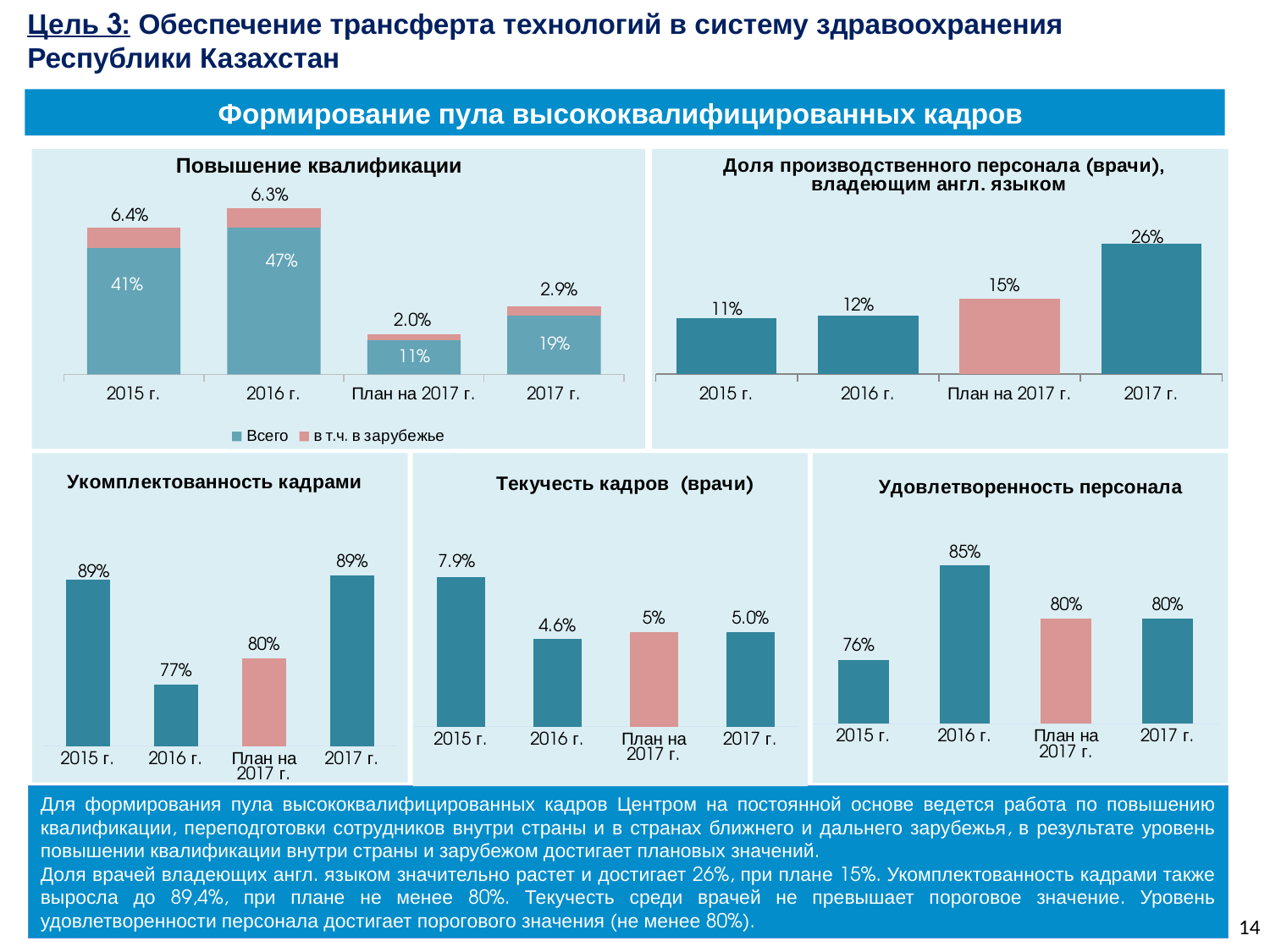

Цель 3: Обеспечение трансферта технологий в систему здравоохранения Республики Казахстан
Формирование пула высококвалифицированных кадров
Повышение квалификации

### Chart

| Category | Всего | в т.ч. в зарубежье |
|---|---|---|
| 2015 г. | 0.409 | 0.064 |
| 2016 г. | 0.474 | 0.063 |
| План на 2017 г. | 0.11 | 0.02 |
| 2017 г. | 0.19 | 0.029 |

### Chart

| Category | Врачи |
|---|---|
| 2015 г. | 0.112 |
| 2016 г. | 0.116 |
| План на 2017 г. | 0.15 |
| 2017 г. | 0.26 |

### Chart

| Category | Ряд 1 |
|---|---|
| 2015 г. | 0.889 |
| 2016 г. | 0.77 |
| План на 2017 г. | 0.8 |
| 2017 г. | 0.894 |

### Chart

| Category | Продажи |
|---|---|
| 2015 г. | 0.079 |
| 2016 г. | 0.046 |
| План на 2017 г. | 0.05 |
| 2017 г. | 0.05 |

### Chart

| Category | Продажи |
|---|---|
| 2015 г. | 0.76 |
| 2016 г. | 0.85 |
| План на 2017 г. | 0.8 |
| 2017 г. | 0.8 |
Для формирования пула высококвалифицированных кадров Центром на постоянной основе ведется работа по повышению квалификации, переподготовки сотрудников внутри страны и в странах ближнего и дальнего зарубежья, в результате уровень повышении квалификации внутри страны и зарубежом достигает плановых значений.
Доля врачей владеющих англ. языком значительно растет и достигает 26%, при плане 15%. Укомплектованность кадрами также выросла до 89,4%, при плане не менее 80%. Текучесть среди врачей не превышает пороговое значение. Уровень удовлетворенности персонала достигает порогового значения (не менее 80%).
14